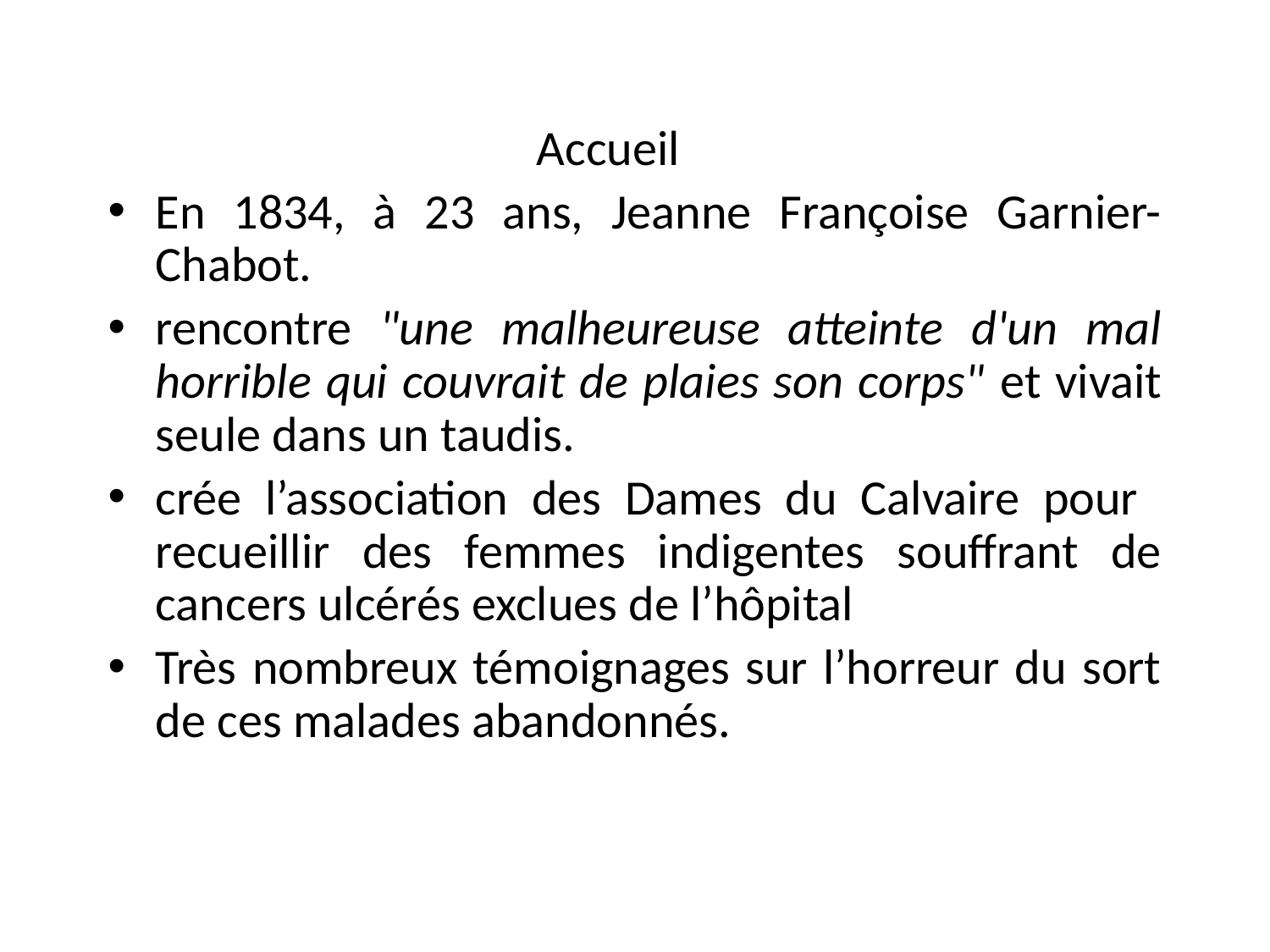

Accueil
En 1834, à 23 ans, Jeanne Françoise Garnier-Chabot.
rencontre "une malheureuse atteinte d'un mal horrible qui couvrait de plaies son corps" et vivait seule dans un taudis.
crée l’association des Dames du Calvaire pour  recueillir des femmes indigentes souffrant de cancers ulcérés exclues de l’hôpital
Très nombreux témoignages sur l’horreur du sort de ces malades abandonnés.